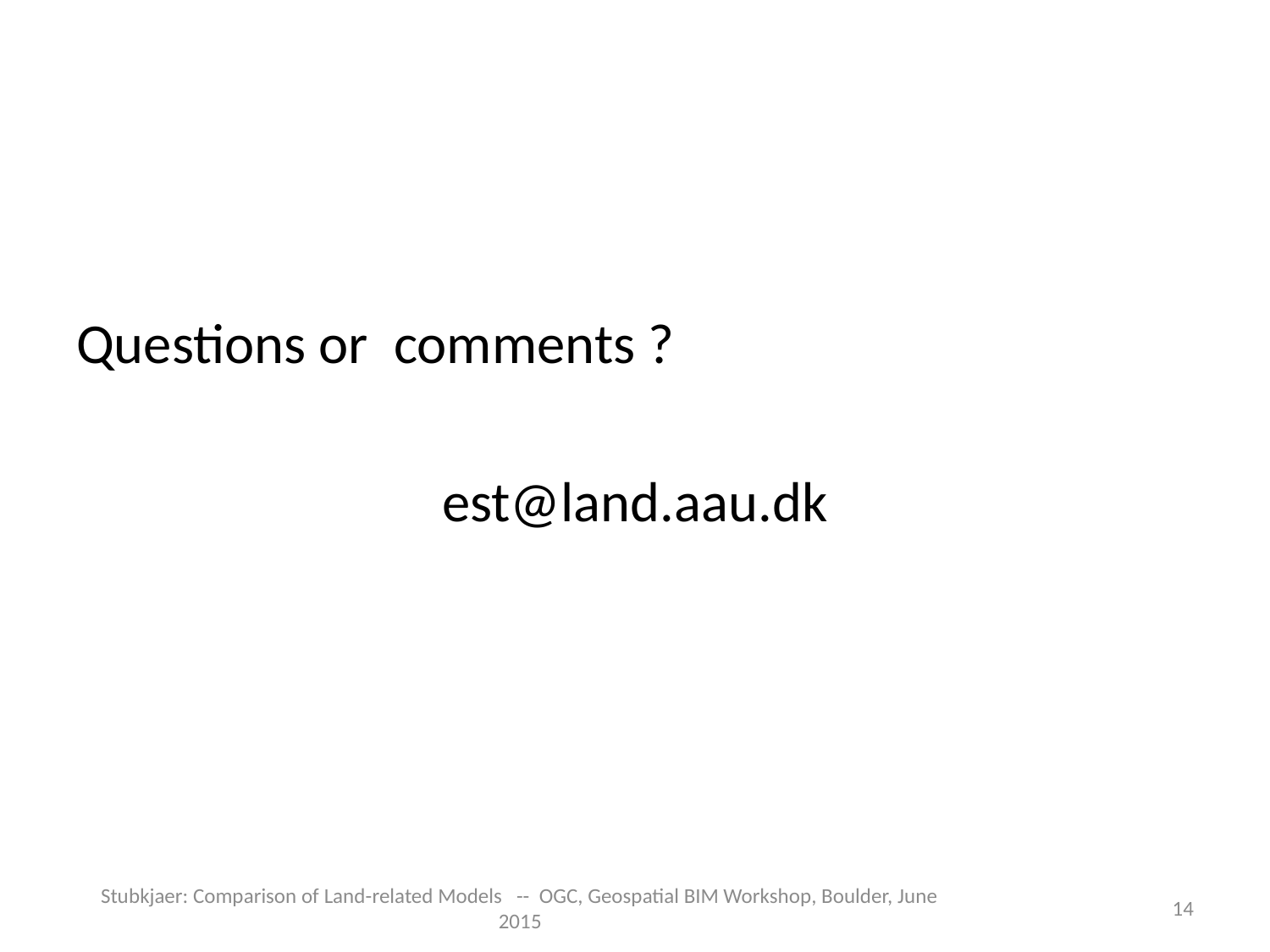

#

Questions or  comments ?

est@land.aau.dk
Stubkjaer: Comparison of Land-related Models   --  OGC, Geospatial BIM Workshop, Boulder, June 2015
14